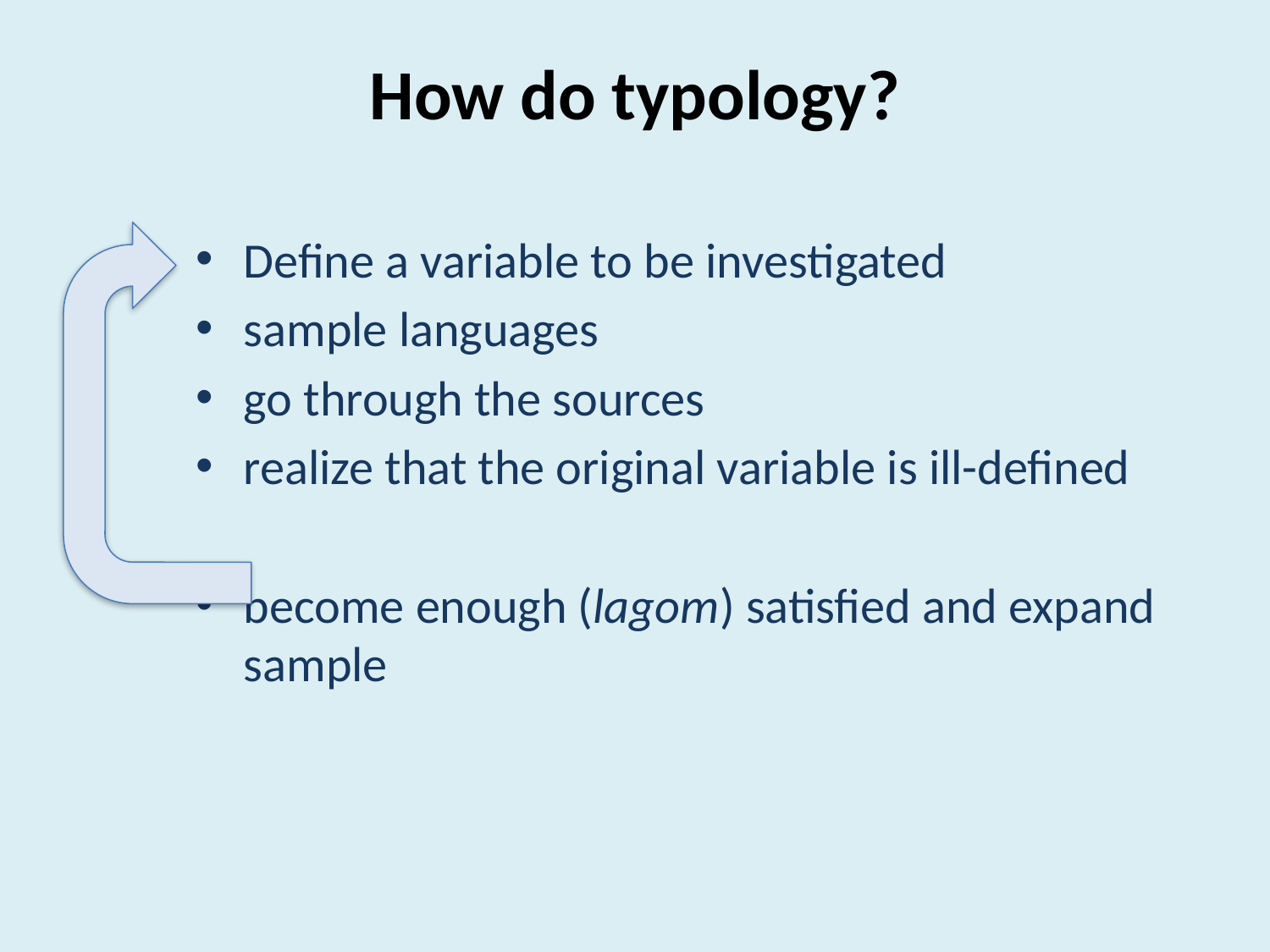

How do typology?
Define a variable to be investigated
sample languages
go through the sources
realize that the original variable is ill-defined

become enough (lagom) satisfied and expand sample